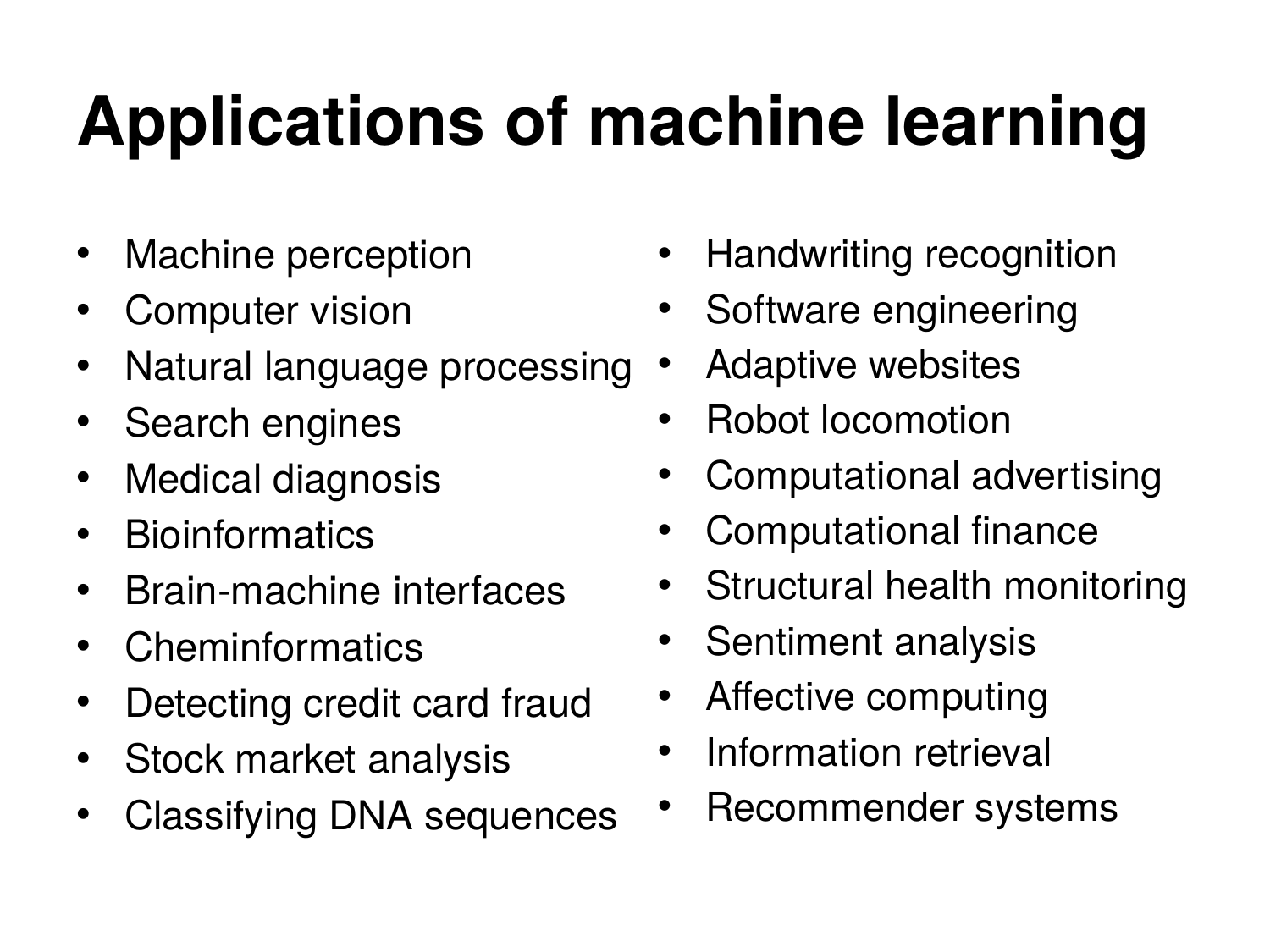

# Applications of machine learning
Machine perception
Computer vision
Natural language processing
Search engines
Medical diagnosis
Bioinformatics
Brain-machine interfaces
Cheminformatics
Detecting credit card fraud
Stock market analysis
Classifying DNA sequences
Handwriting recognition
Software engineering
Adaptive websites
Robot locomotion
Computational advertising
Computational finance
Structural health monitoring
Sentiment analysis
Affective computing
Information retrieval
Recommender systems